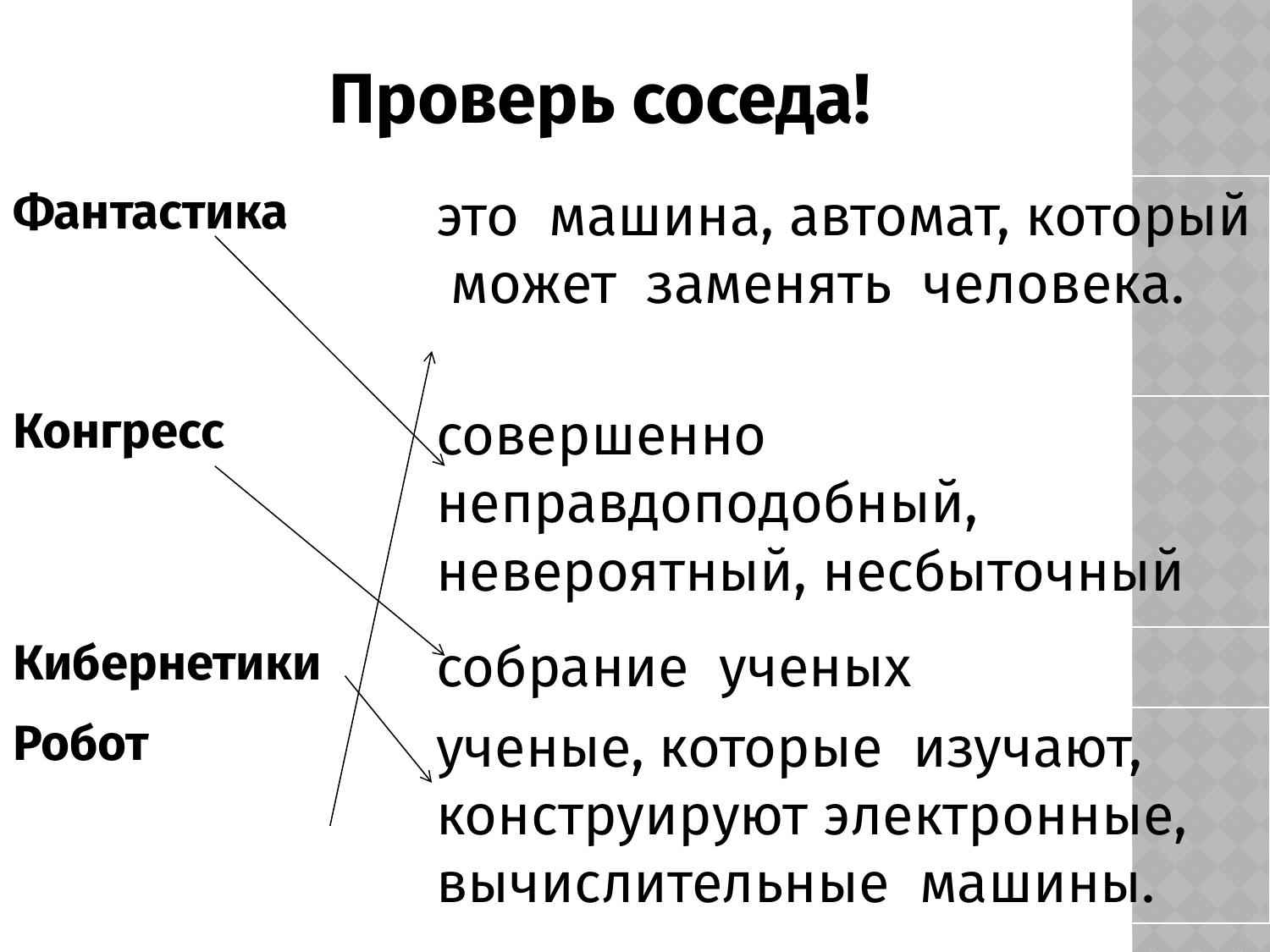

Проверь соседа!
| Фантастика |  | это машина, автомат, который может заменять человека. |
| --- | --- | --- |
| Конгресс |  | совершенно неправдоподобный, невероятный, несбыточный |
| Кибернетики |  | собрание ученых |
| Робот |  | ученые, которые изучают, конструируют электронные, вычислительные машины. |